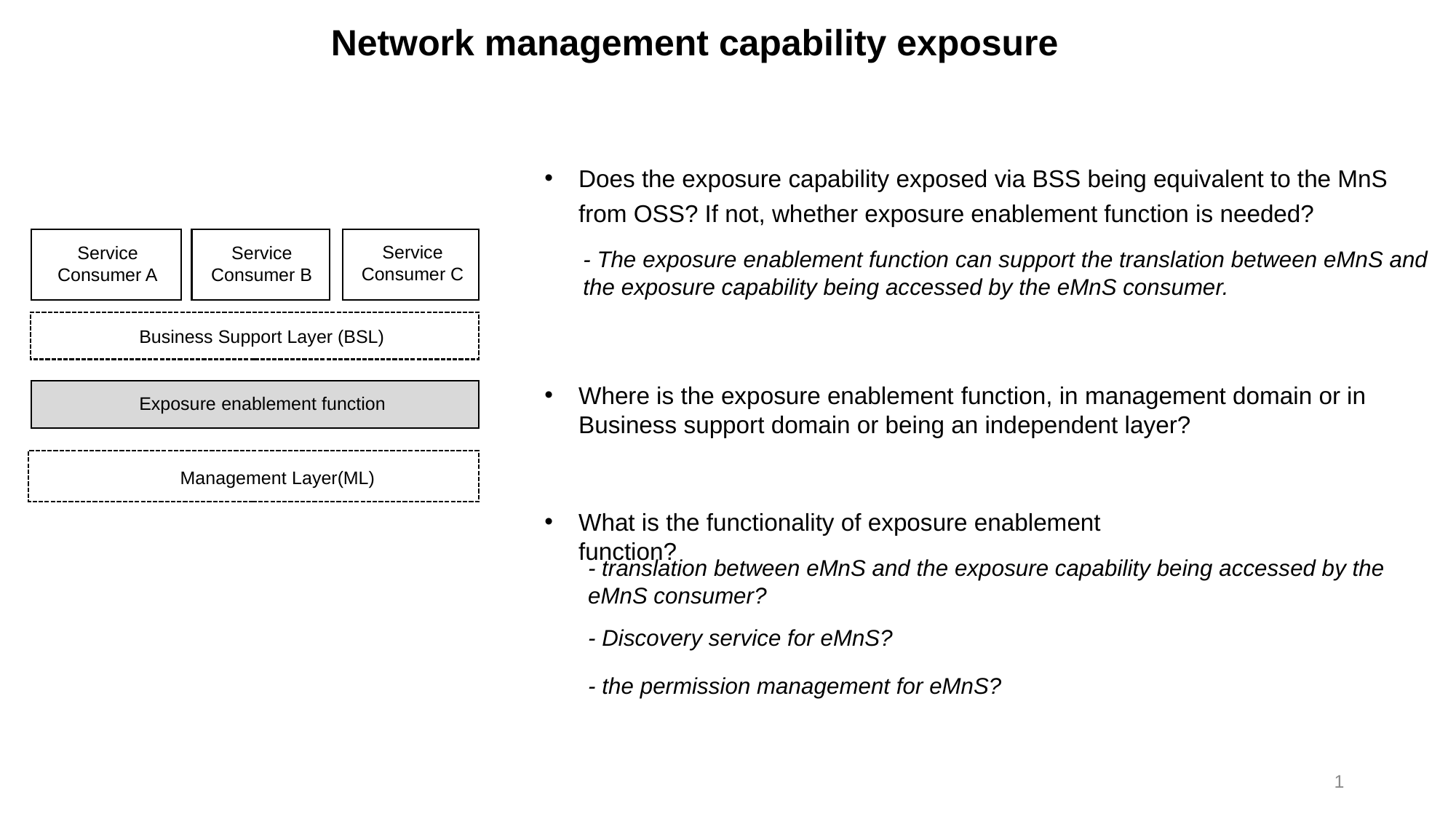

# Network management capability exposure
Does the exposure capability exposed via BSS being equivalent to the MnS from OSS? If not, whether exposure enablement function is needed?

Service Consumer C
Service Consumer B
Service Consumer A
- The exposure enablement function can support the translation between eMnS and the exposure capability being accessed by the eMnS consumer.

Business Support Layer (BSL)
Where is the exposure enablement function, in management domain or in Business support domain or being an independent layer?

Exposure enablement function

Management Layer(ML)
What is the functionality of exposure enablement function?
- translation between eMnS and the exposure capability being accessed by the eMnS consumer?
- Discovery service for eMnS?
- the permission management for eMnS?
1